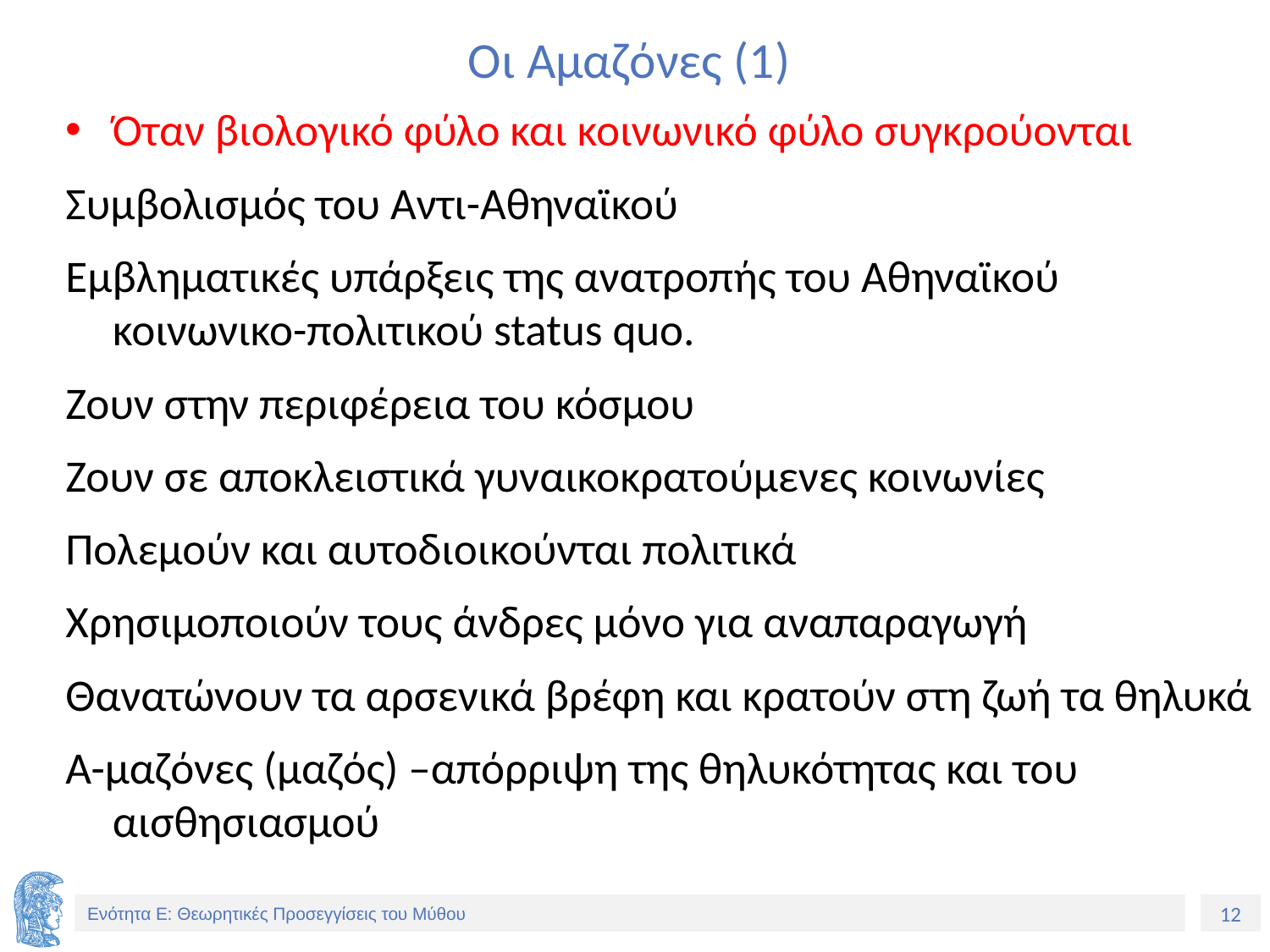

# Οι Αμαζόνες (1)
Όταν βιολογικό φύλο και κοινωνικό φύλο συγκρούονται
Συμβολισμός του Αντι-Αθηναϊκού
Εμβληματικές υπάρξεις της ανατροπής του Αθηναϊκού κοινωνικο-πολιτικού status quo.
Ζουν στην περιφέρεια του κόσμου
Ζουν σε αποκλειστικά γυναικοκρατούμενες κοινωνίες
Πολεμούν και αυτοδιοικούνται πολιτικά
Χρησιμοποιούν τους άνδρες μόνο για αναπαραγωγή
Θανατώνουν τα αρσενικά βρέφη και κρατούν στη ζωή τα θηλυκά
Α-μαζόνες (μαζός) –απόρριψη της θηλυκότητας και του αισθησιασμού